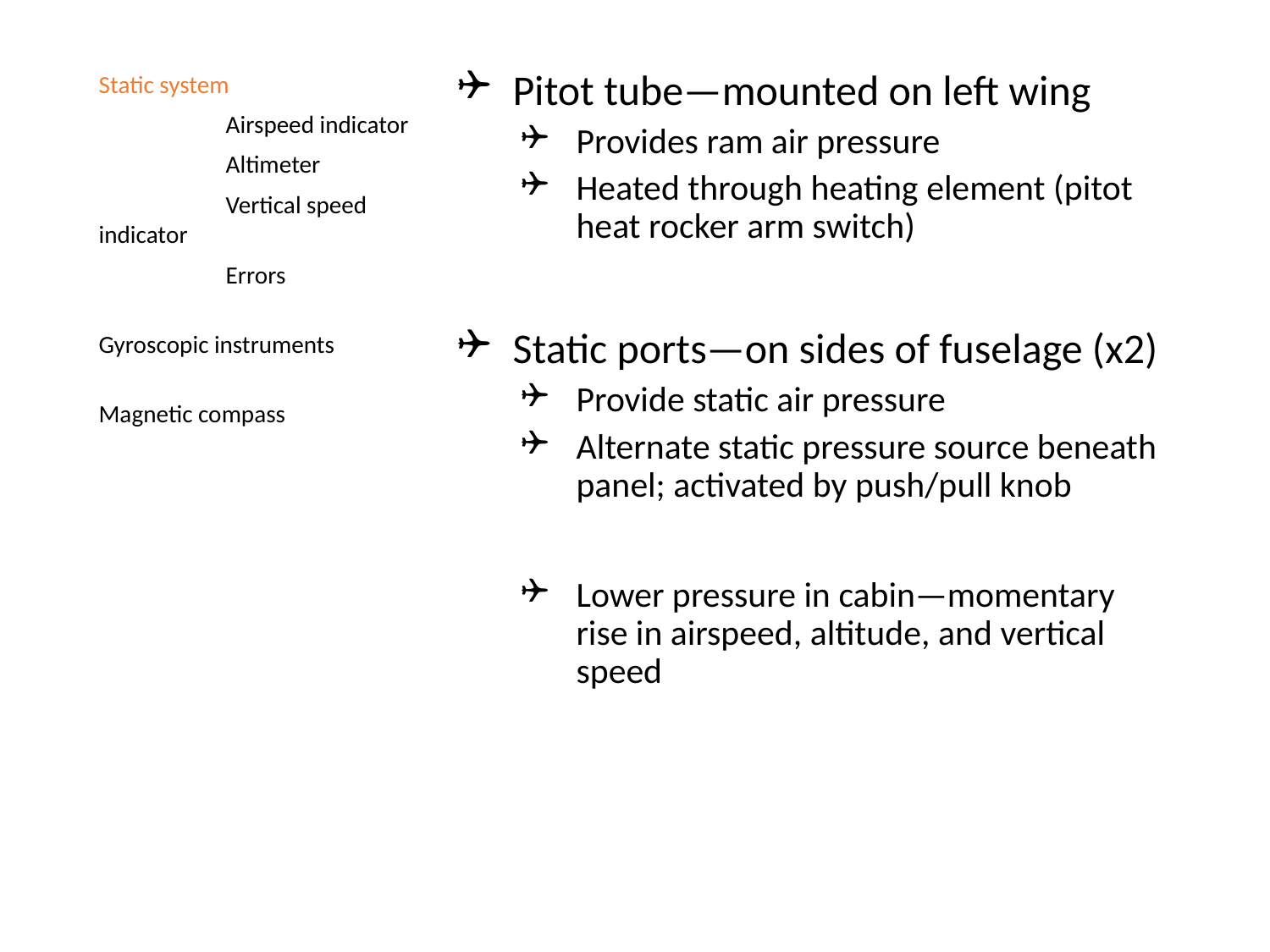

Static system
	Airspeed indicator
	Altimeter
	Vertical speed indicator
	Errors
Gyroscopic instruments
Magnetic compass
Pitot tube—mounted on left wing
Provides ram air pressure
Heated through heating element (pitot heat rocker arm switch)

Static ports—on sides of fuselage (x2)
Provide static air pressure
Alternate static pressure source beneath panel; activated by push/pull knob

Lower pressure in cabin—momentary rise in airspeed, altitude, and vertical speed